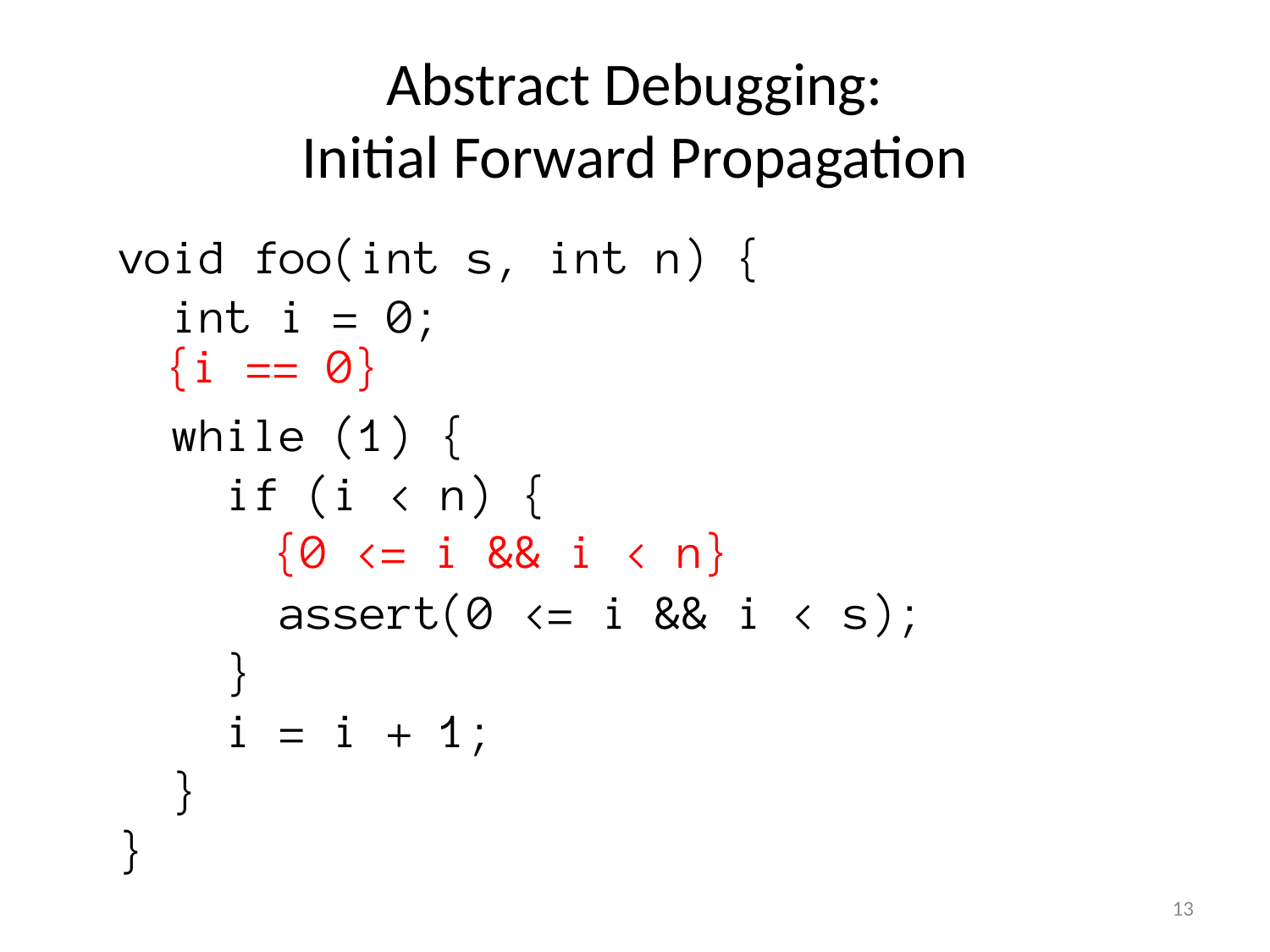

# Abstract Debugging: Initial Forward Propagation
void foo(int s, int n) {
  int i = 0;

  while (1) {
    if (i < n) {

      assert(0 <= i && i < s);
    }
    i = i + 1;
  }
}
{i == 0}
{0 <= i && i < n}
13